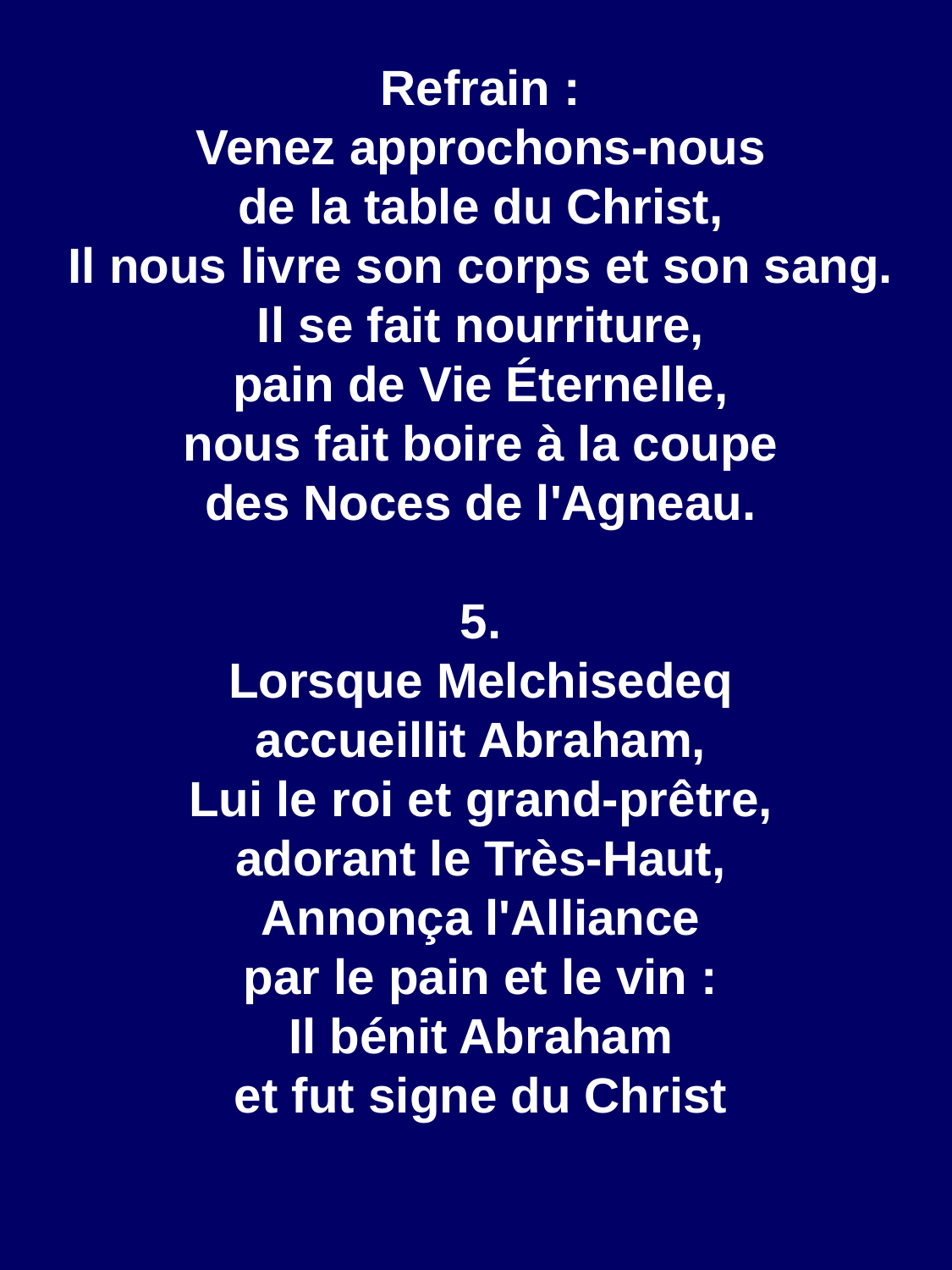

Refrain :
Venez approchons-nous
de la table du Christ,
Il nous livre son corps et son sang.
Il se fait nourriture,
pain de Vie Éternelle,
nous fait boire à la coupe
des Noces de l'Agneau.

5.
Lorsque Melchisedeq
accueillit Abraham,
Lui le roi et grand-prêtre,
adorant le Très-Haut,
Annonça l'Alliance
par le pain et le vin :
Il bénit Abraham
et fut signe du Christ